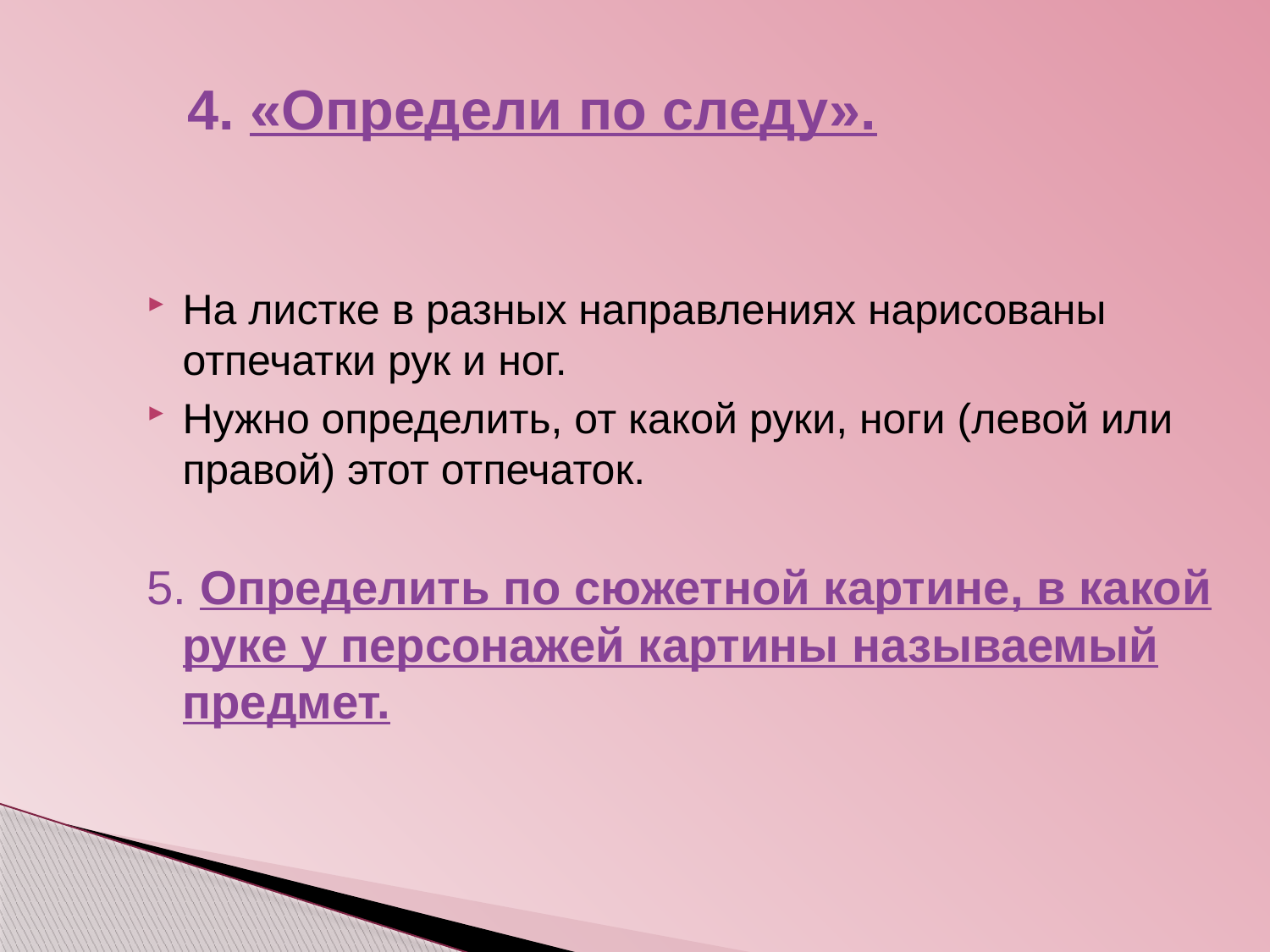

# 4. «Определи по следу».
На листке в разных направлениях нарисованы отпечатки рук и ног.
Нужно определить, от какой руки, ноги (левой или правой) этот отпечаток.

5. Определить по сюжетной картине, в какой руке у персонажей картины называемый предмет.